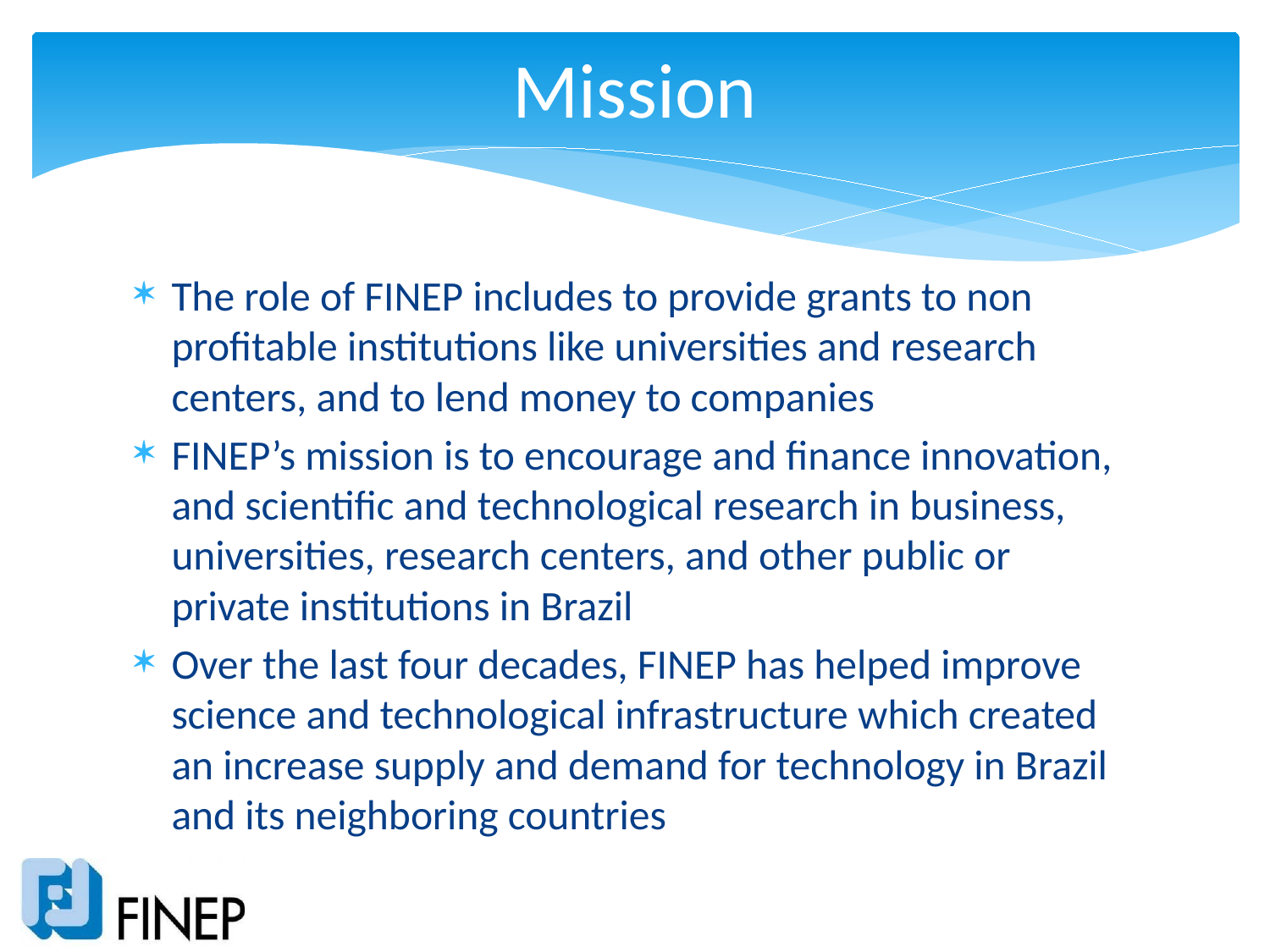

# Mission
The role of FINEP includes to provide grants to non profitable institutions like universities and research centers, and to lend money to companies
FINEP’s mission is to encourage and finance innovation, and scientific and technological research in business, universities, research centers, and other public or private institutions in Brazil
Over the last four decades, FINEP has helped improve science and technological infrastructure which created an increase supply and demand for technology in Brazil and its neighboring countries